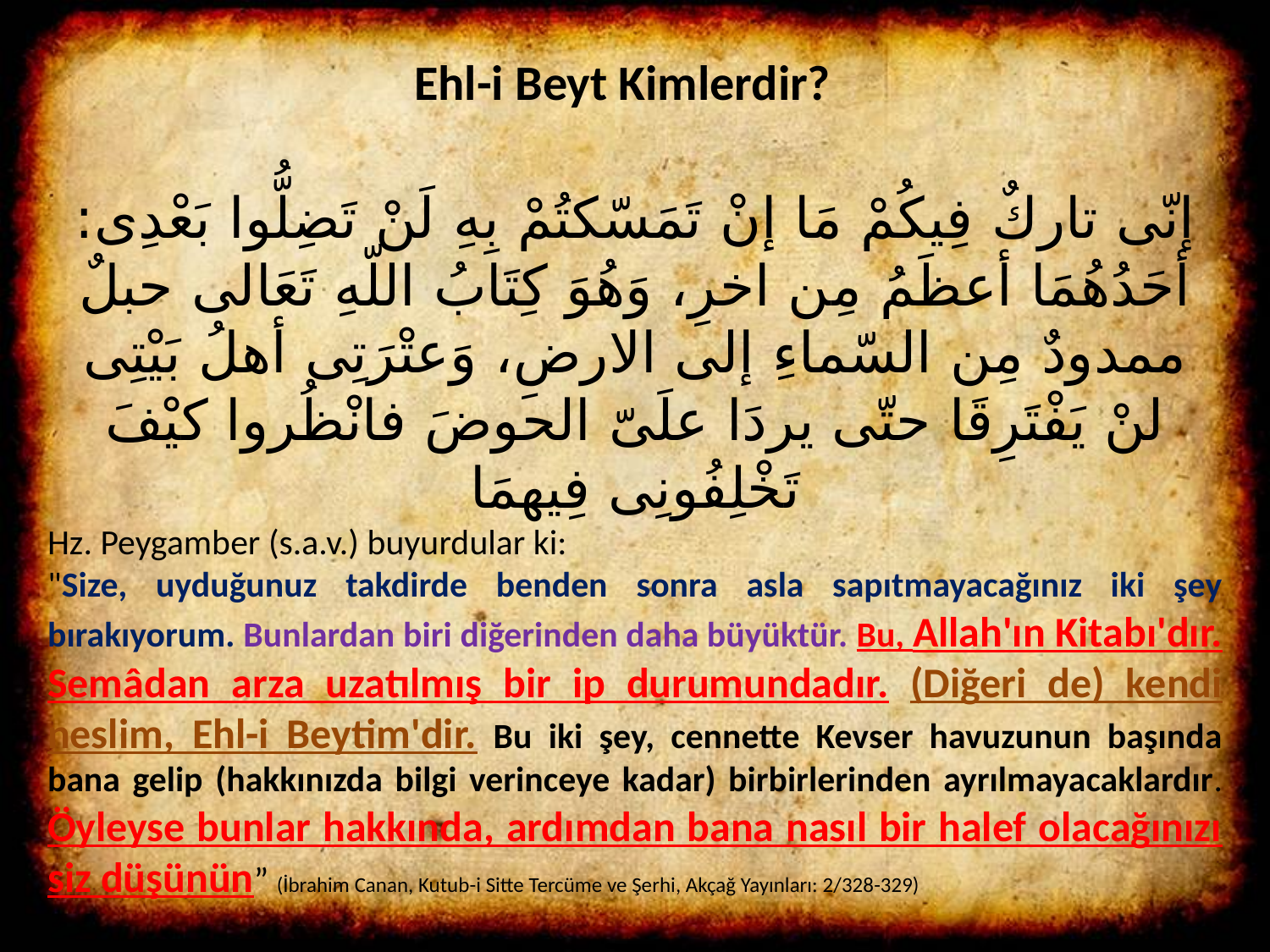

Ehl-i Beyt Kimlerdir?
إنّى تاركٌ فِيكُمْ مَا إنْ تَمَسّكتُمْ بِهِ لَنْ تَضِلُّوا بَعْدِى: أحَدُهُمَا أعظَمُ مِن اخرِ، وَهُوَ كِتَابُ اللّهِ تَعَالى حبلٌ ممدودٌ مِن السّماءِ إلى الارضِ، وَعتْرَتِى أهلُ بَيْتِى لنْ يَفْتَرِقَا حتّى يردَا علَىّ الحوضَ فانْظُروا كيْفَ تَخْلِفُونِى فِيهمَا
Hz. Peygamber (s.a.v.) buyurdular ki:
"Size, uyduğunuz takdirde benden sonra asla sapıtmayacağınız iki şey bırakıyorum. Bunlardan biri diğerinden daha büyüktür. Bu, Allah'ın Kitabı'dır. Semâdan arza uzatılmış bir ip durumundadır. (Diğeri de) kendi neslim, Ehl-i Beytim'dir. Bu iki şey, cennette Kevser havuzunun başında bana gelip (hakkınızda bilgi verinceye kadar) birbirlerinden ayrılmayacaklardır. Öyleyse bunlar hakkında, ardımdan bana nasıl bir halef olacağınızı siz düşünün” (İbrahim Canan, Kutub-i Sitte Tercüme ve Şerhi, Akçağ Yayınları: 2/328-329)